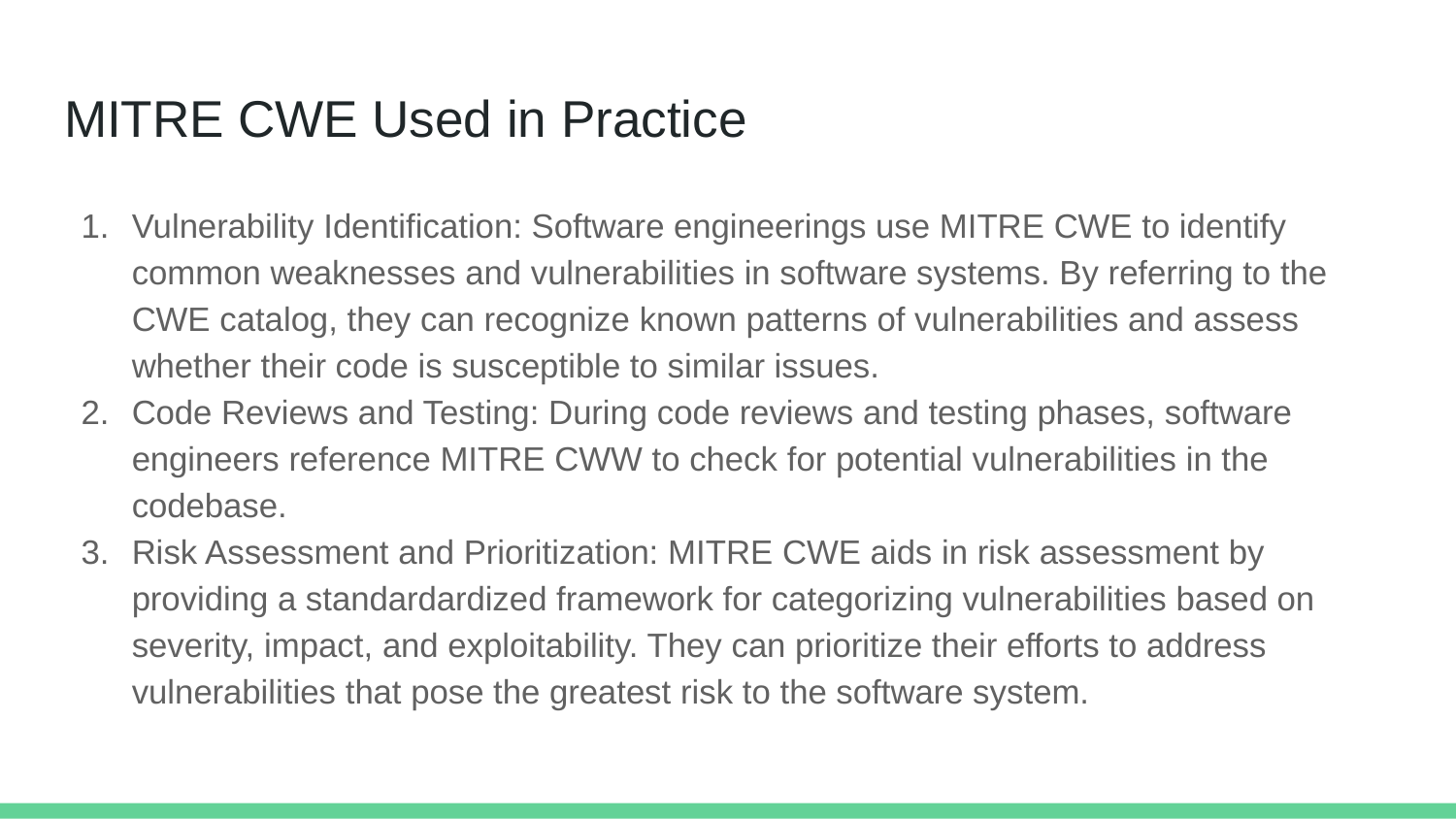

# MITRE CWE Used in Practice
Vulnerability Identification: Software engineerings use MITRE CWE to identify common weaknesses and vulnerabilities in software systems. By referring to the CWE catalog, they can recognize known patterns of vulnerabilities and assess whether their code is susceptible to similar issues.
Code Reviews and Testing: During code reviews and testing phases, software engineers reference MITRE CWW to check for potential vulnerabilities in the codebase.
Risk Assessment and Prioritization: MITRE CWE aids in risk assessment by providing a standardardized framework for categorizing vulnerabilities based on severity, impact, and exploitability. They can prioritize their efforts to address vulnerabilities that pose the greatest risk to the software system.